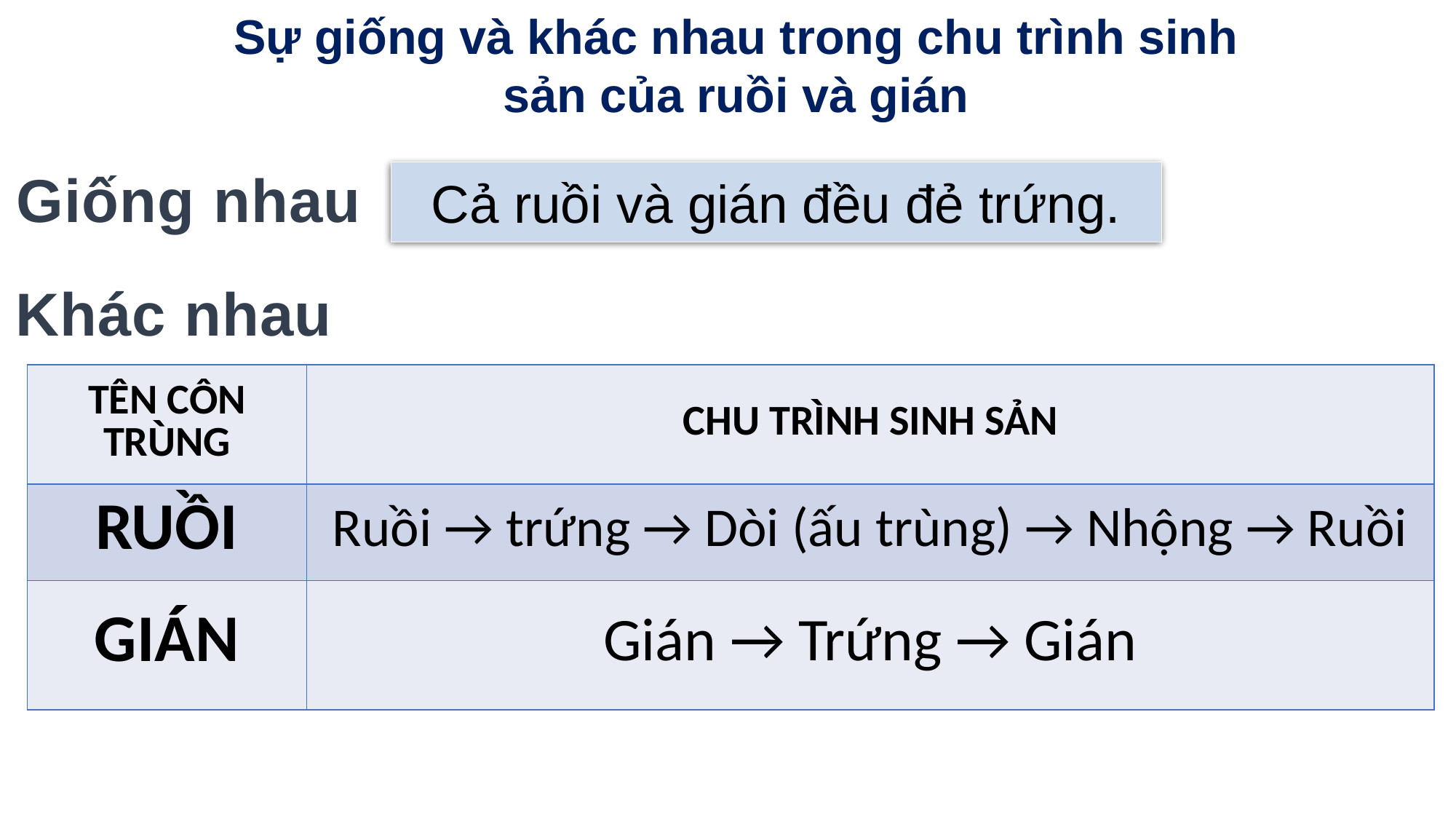

Sự giống và khác nhau trong chu trình sinh sản của ruồi và gián
Giống nhau
Cả ruồi và gián đều đẻ trứng.
Khác nhau
| TÊN CÔN TRÙNG | CHU TRÌNH SINH SẢN |
| --- | --- |
| RUỒI | Ruồi → trứng → Dòi (ấu trùng) → Nhộng → Ruồi |
| GIÁN | Gián → Trứng → Gián |